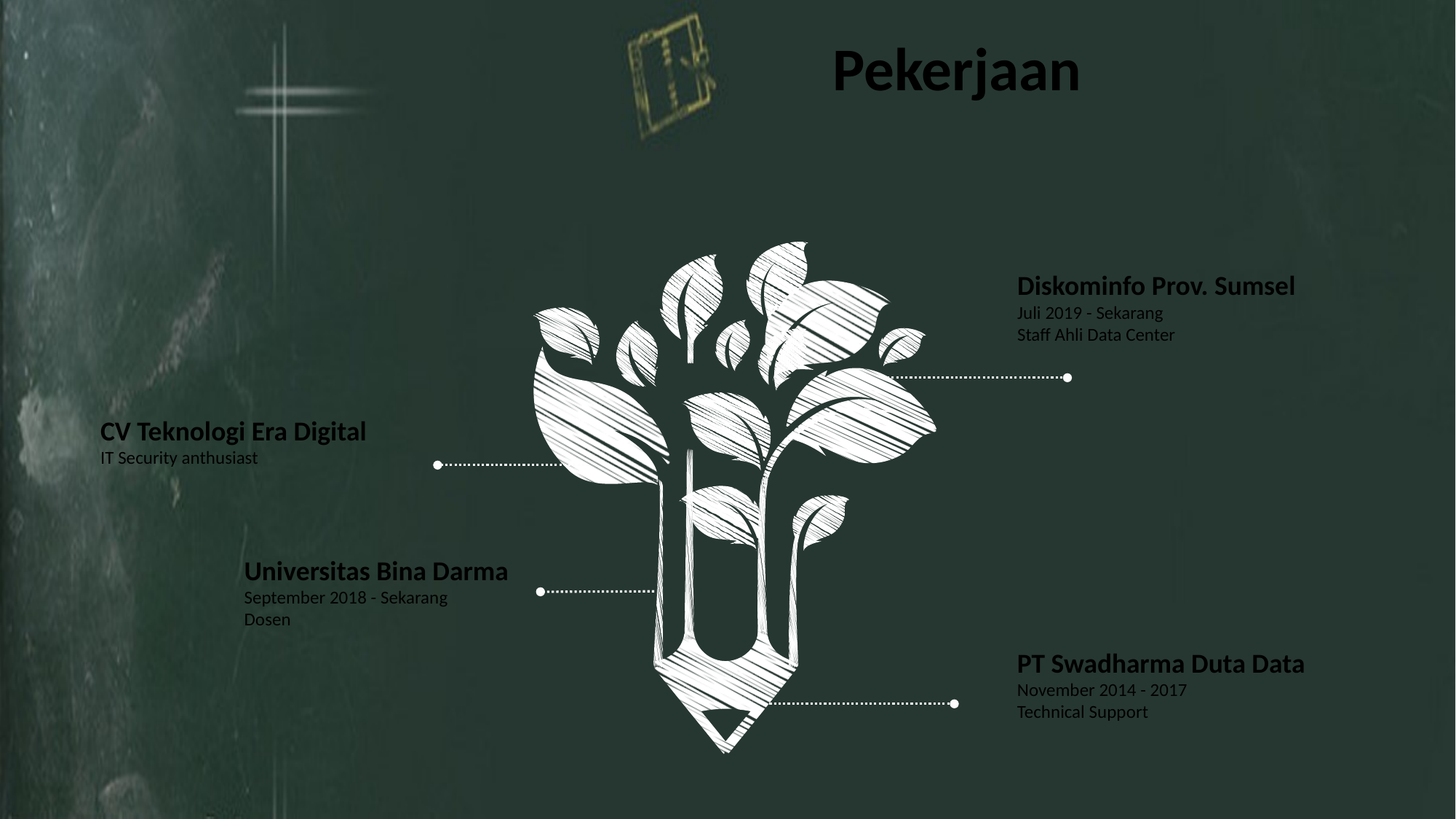

Pekerjaan

Diskominfo Prov. Sumsel
Juli 2019 - Sekarang
Staff Ahli Data Center

CV Teknologi Era Digital
IT Security anthusiast

Universitas Bina Darma
September 2018 - Sekarang
Dosen

PT Swadharma Duta Data
November 2014 - 2017
Technical Support